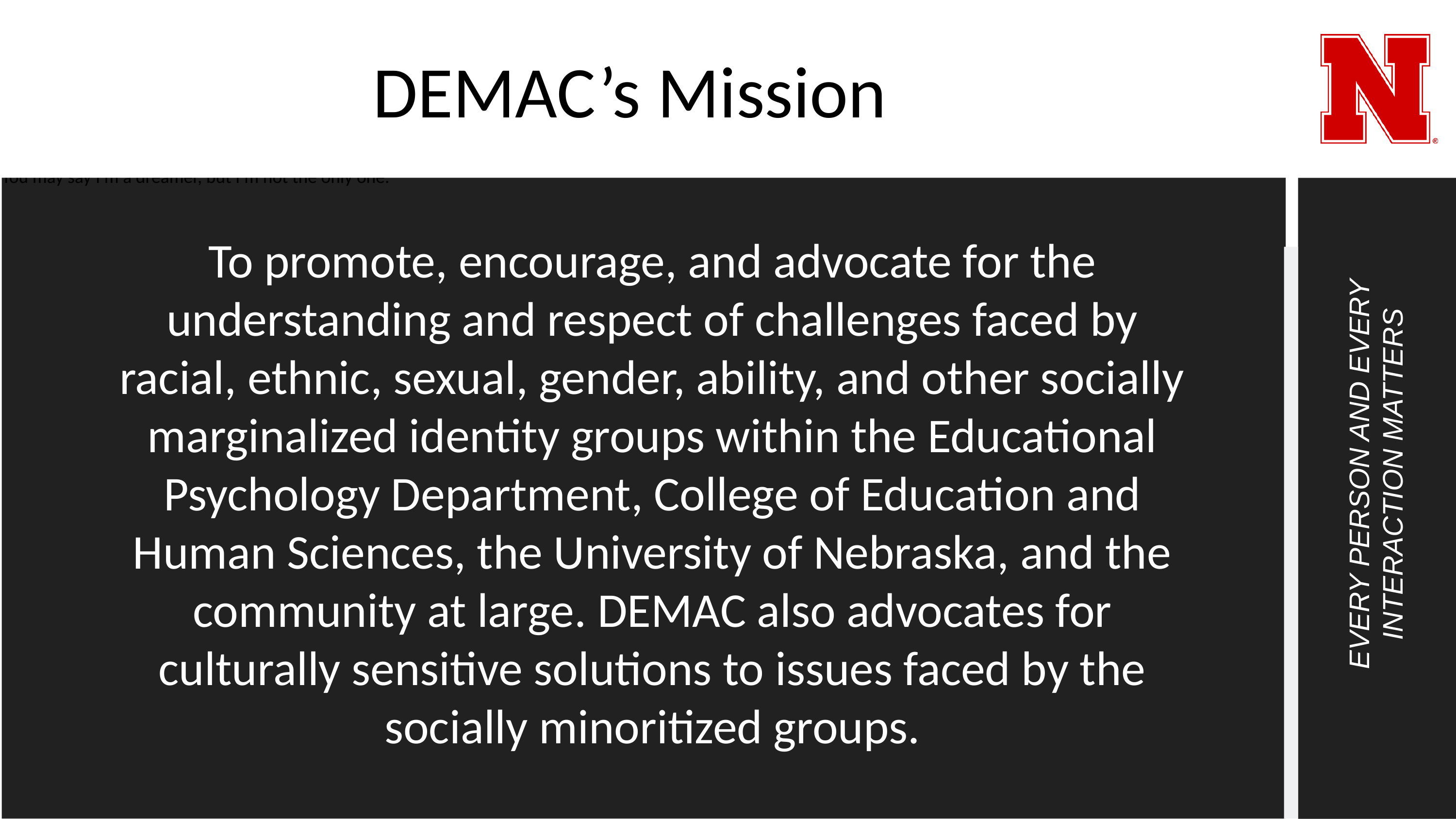

DEMAC’s Mission
You may say I’m a dreamer, but I’m not the only one.

To promote, encourage, and advocate for the understanding and respect of challenges faced by racial, ethnic, sexual, gender, ability, and other socially marginalized identity groups within the Educational Psychology Department, College of Education and Human Sciences, the University of Nebraska, and the community at large. DEMAC also advocates for culturally sensitive solutions to issues faced by the socially minoritized groups.

EVERY PERSON AND EVERY INTERACTION MATTERS